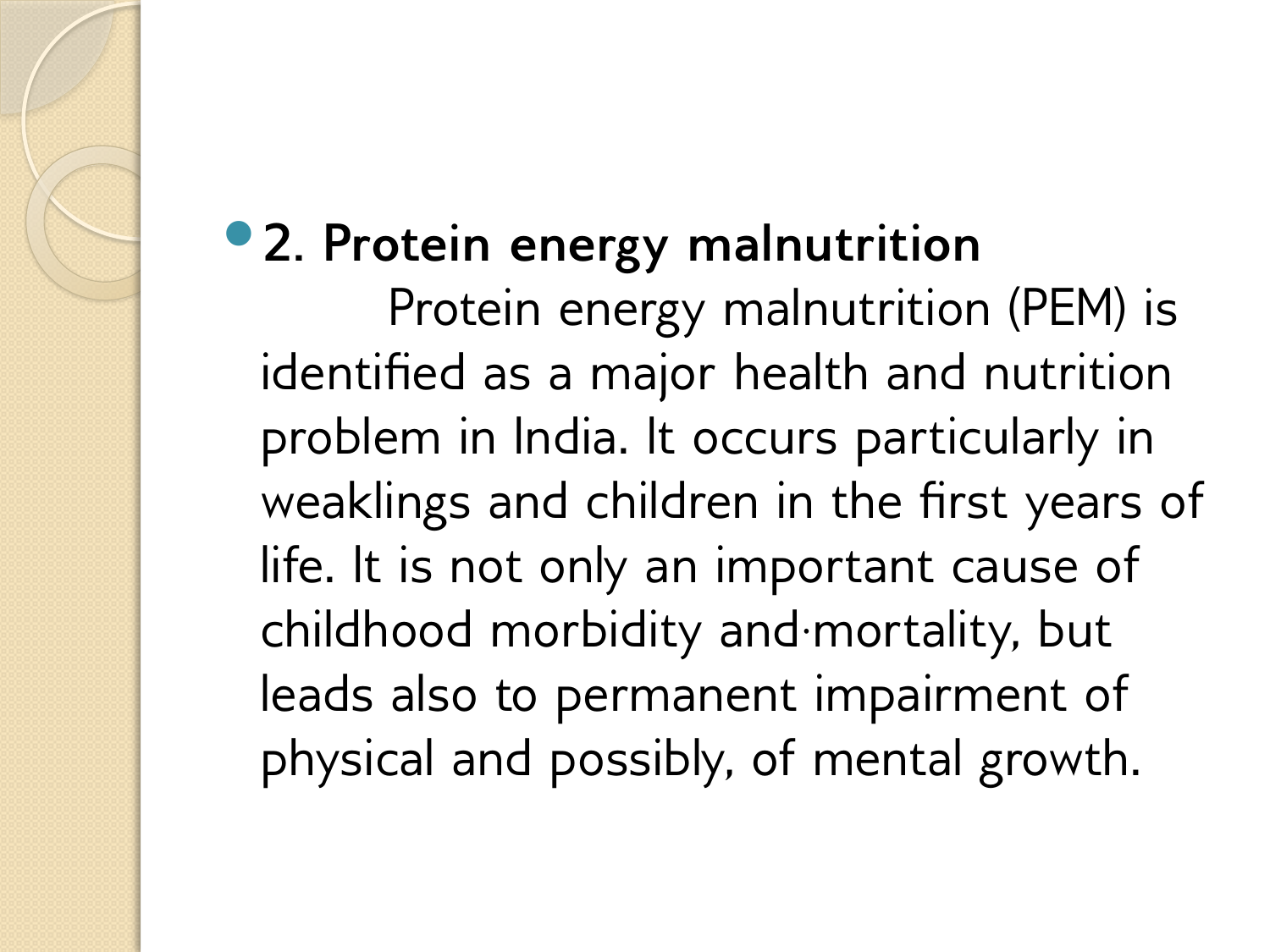

#
2. Protein energy malnutrition
        Protein energy malnutrition (PEM) is identified as a major health and nutrition problem in India. It occurs particularly in weaklings and children in the first years of life. It is not only an important cause of childhood morbidity and·mortality, but leads also to permanent impairment of
physical and possibly, of mental growth.